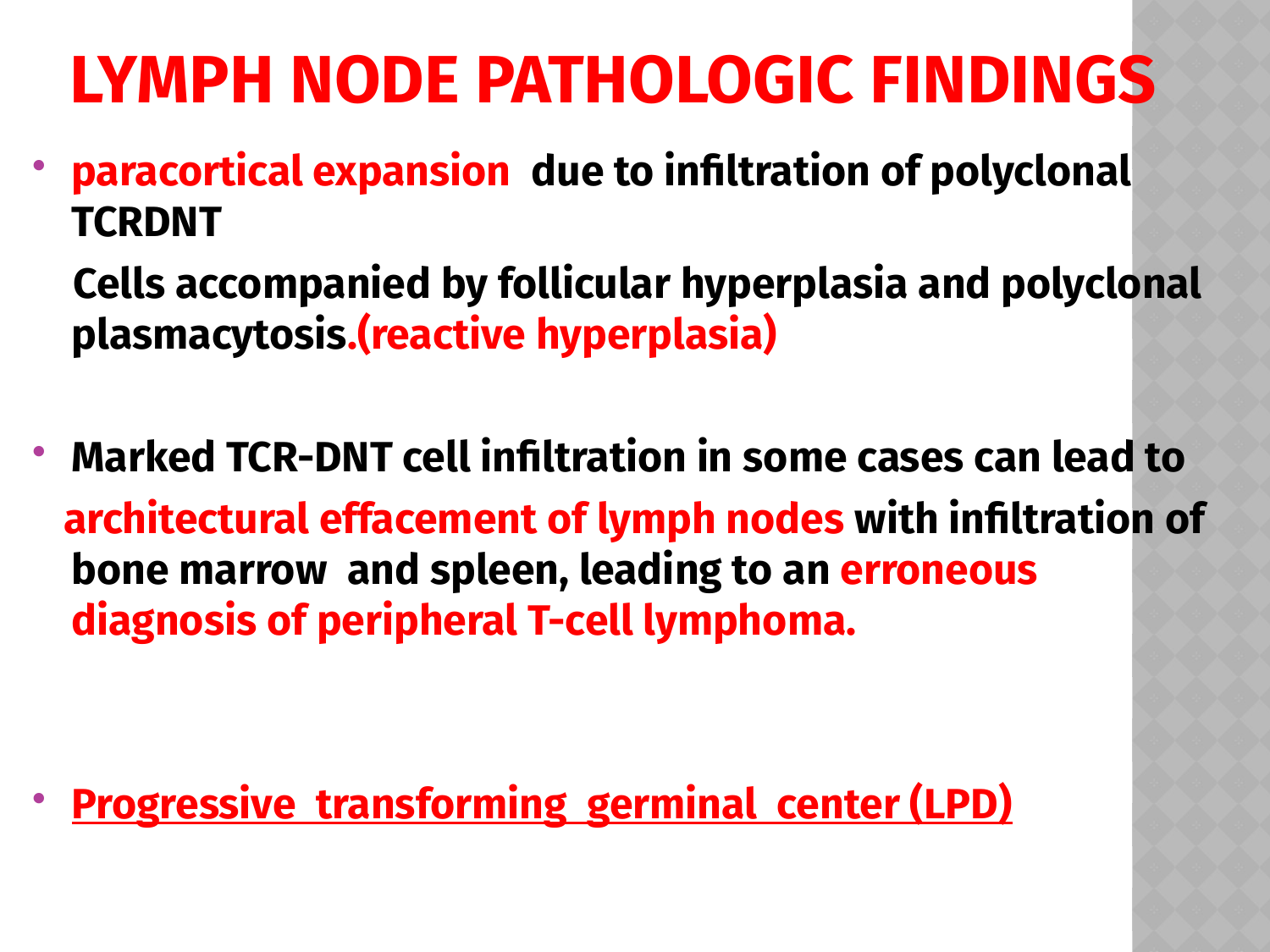

# Lymph node pathologic findings
paracortical expansion  due to infiltration of polyclonal TCRDNT
    Cells accompanied by follicular hyperplasia and polyclonal plasmacytosis.(reactive hyperplasia)

Marked TCR-DNT cell infiltration in some cases can lead to
   architectural effacement of lymph nodes with infiltration of bone marrow  and spleen, leading to an erroneous diagnosis of peripheral T-cell lymphoma.

Progressive  transforming  germinal  center (LPD)